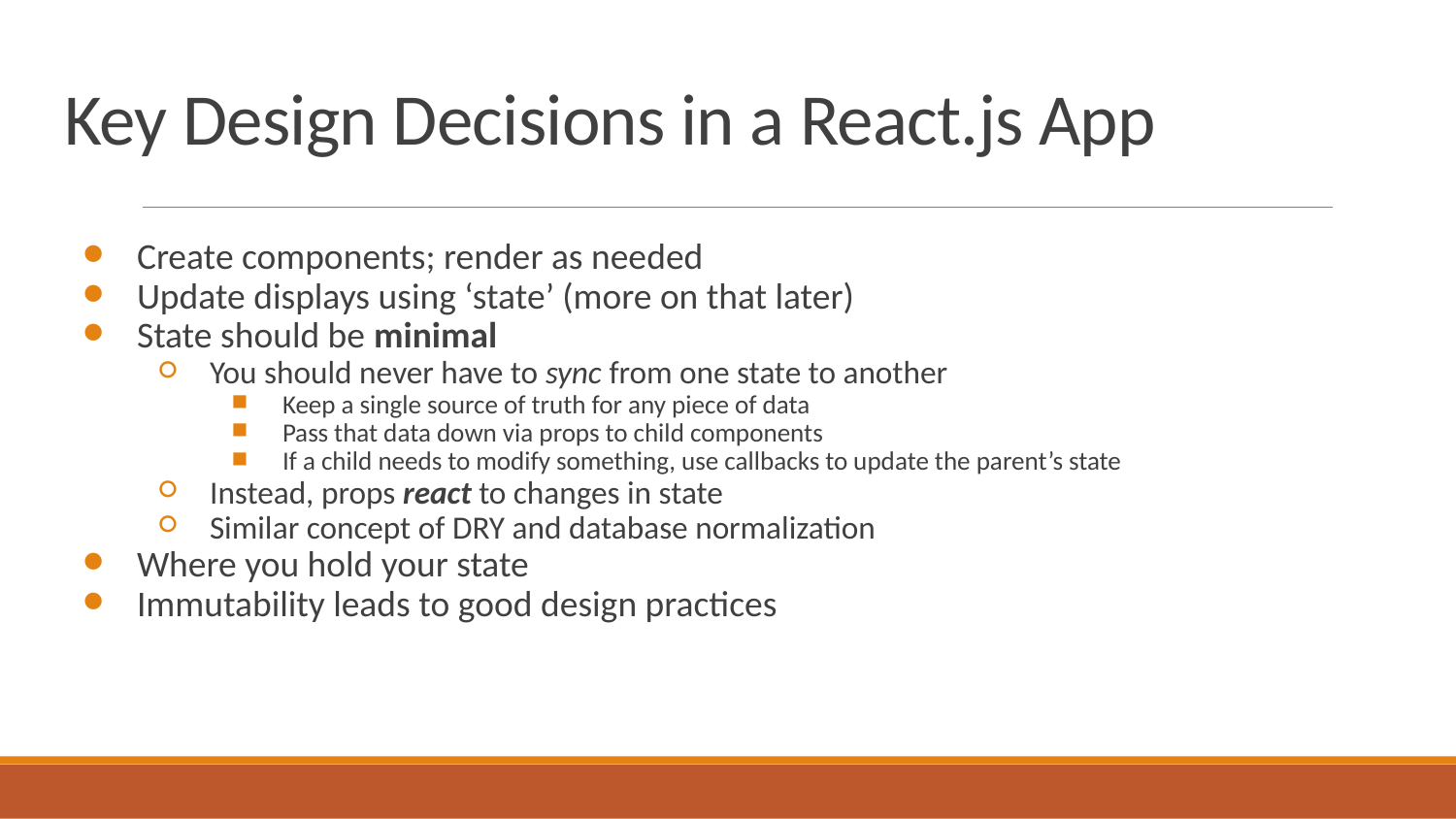

# Key Design Decisions in a React.js App
Create components; render as needed
Update displays using ‘state’ (more on that later)
State should be minimal
You should never have to sync from one state to another
Keep a single source of truth for any piece of data
Pass that data down via props to child components
If a child needs to modify something, use callbacks to update the parent’s state
Instead, props react to changes in state
Similar concept of DRY and database normalization
Where you hold your state
Immutability leads to good design practices